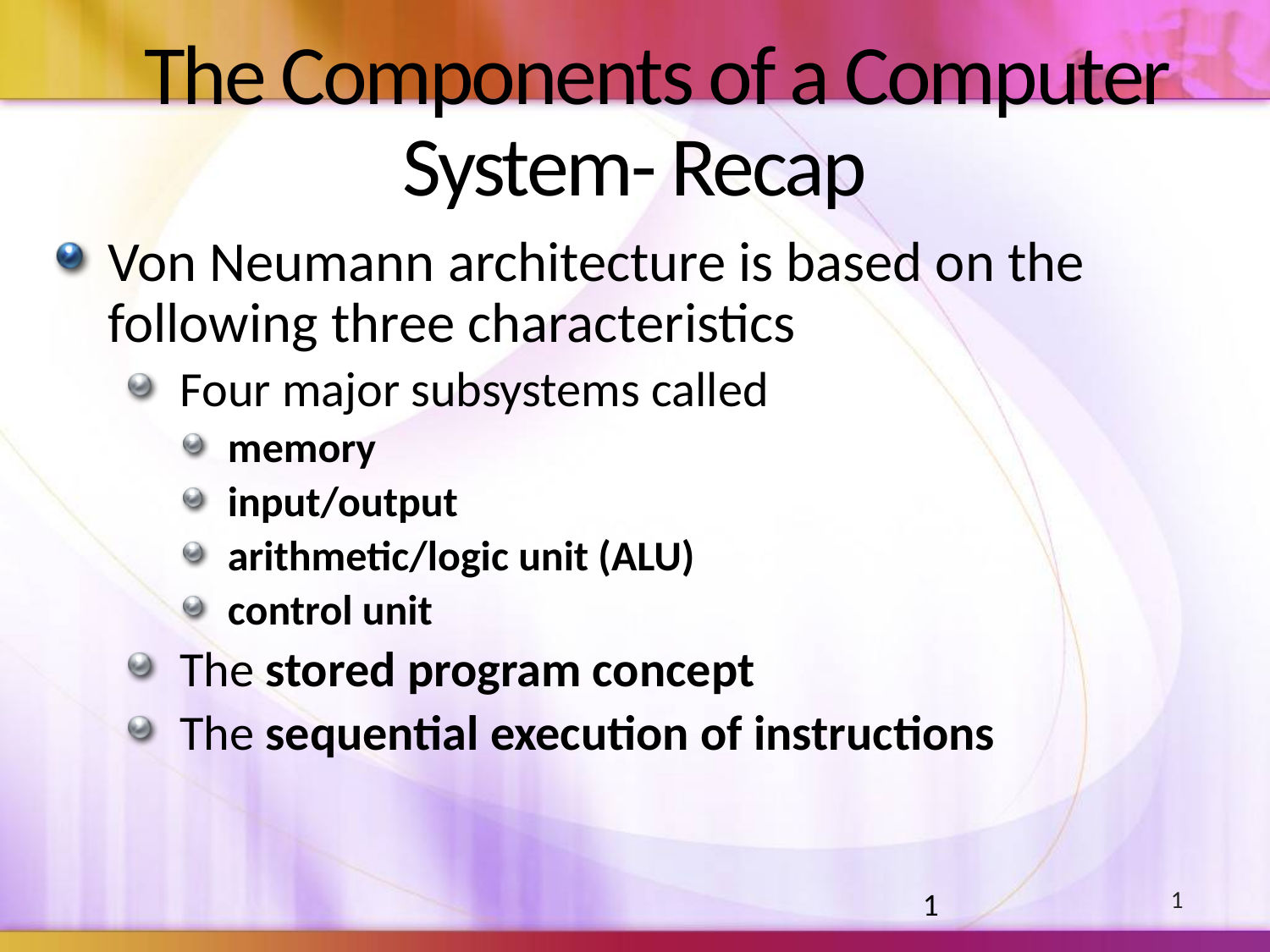

# The Components of a Computer System- Recap
Von Neumann architecture is based on the following three characteristics
Four major subsystems called
memory
input/output
arithmetic/logic unit (ALU)
control unit
The stored program concept
The sequential execution of instructions
1
1